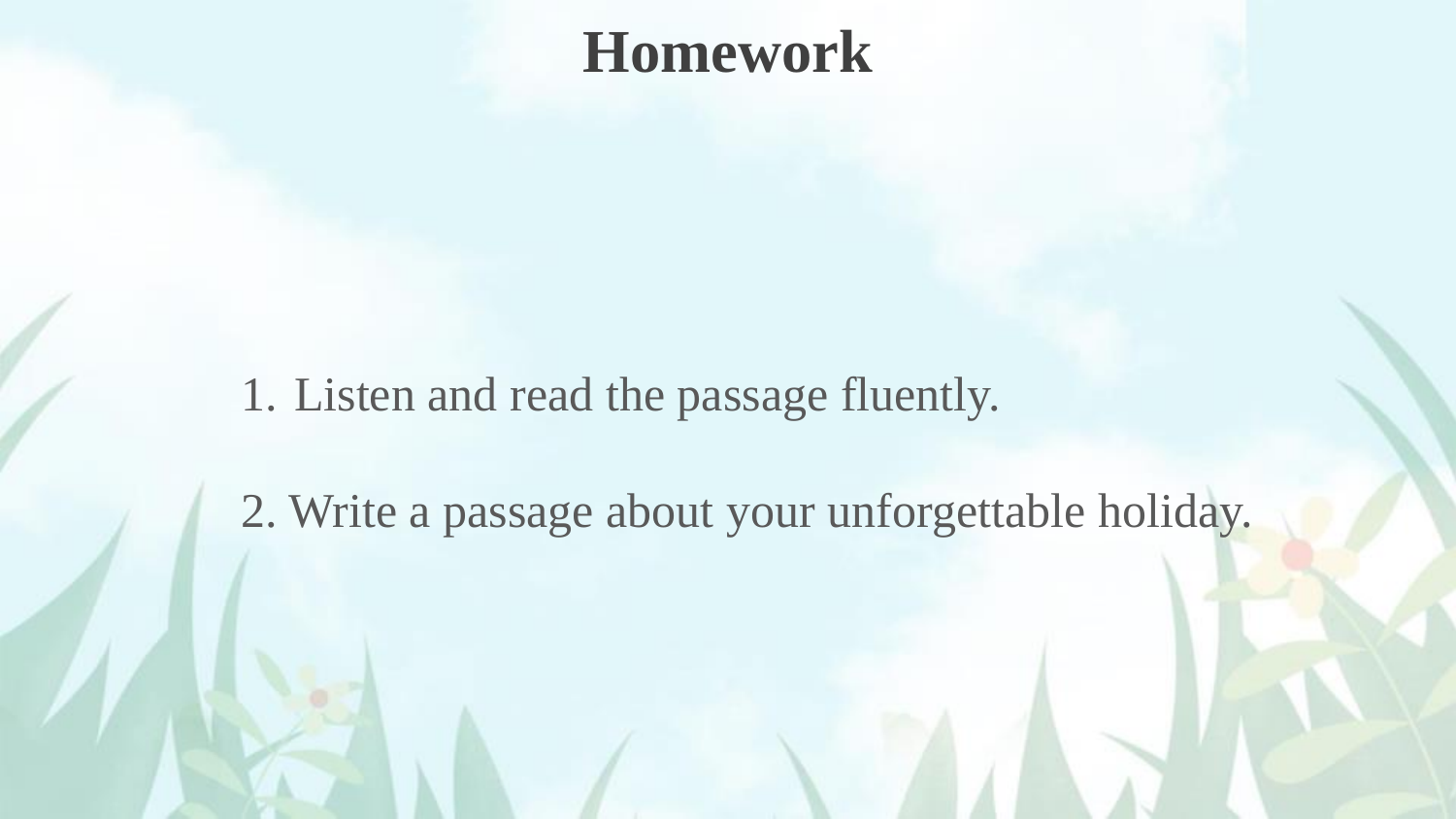

Homework

 Listen and read the passage fluently.

2. Write a passage about your unforgettable holiday.